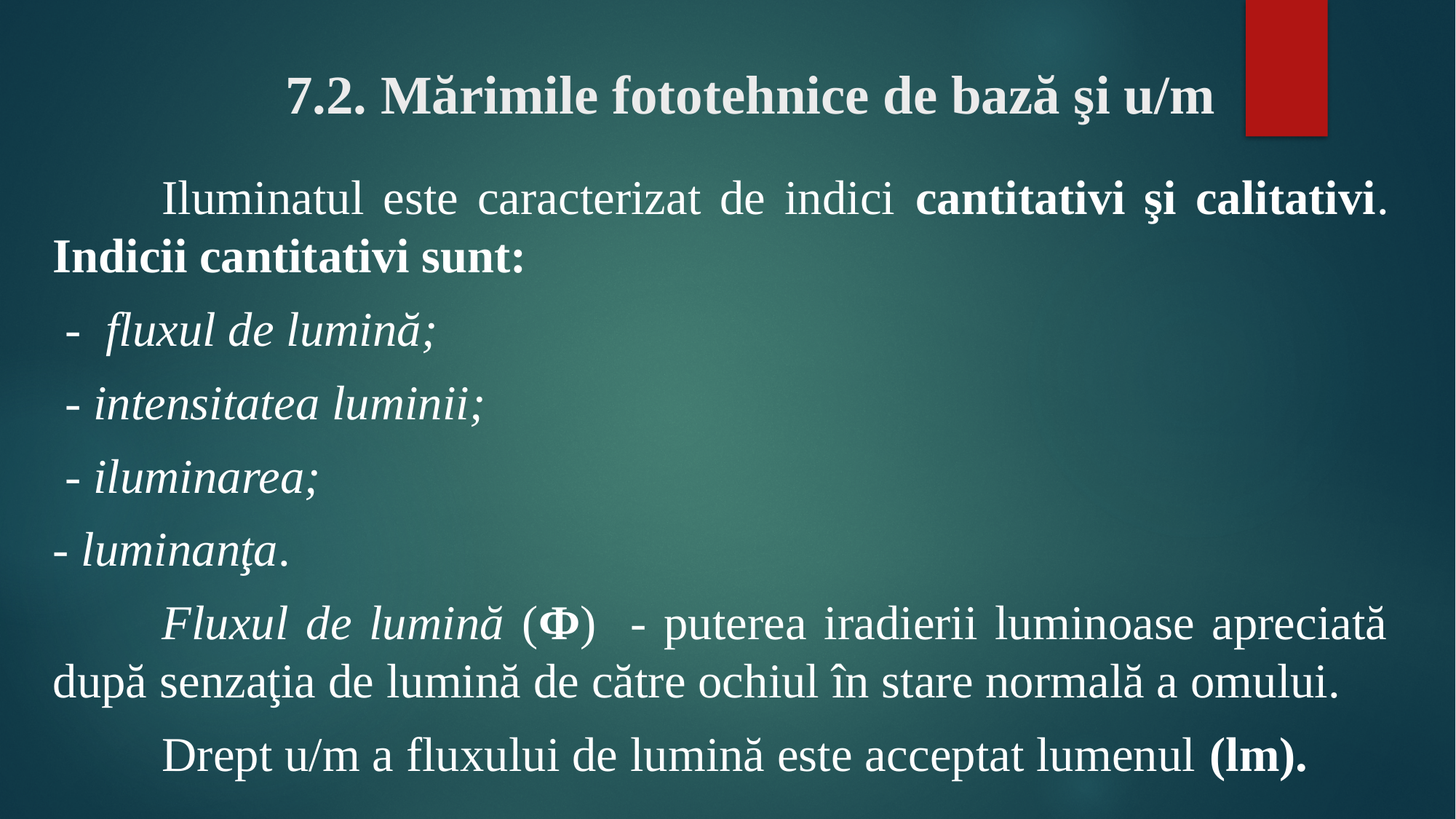

# 7.2. Mărimile fototehnice de bază şi u/m
	Iluminatul este caracterizat de indici cantitativi şi calitativi. Indicii cantitativi sunt:
 -  fluxul de lumină;
 - intensitatea luminii;
 - iluminarea;
- luminanţa.
	Fluxul de lumină (Ф)  - puterea iradierii luminoase apreciată după senzaţia de lumină de către ochiul în stare normală a omului.
	Drept u/m a fluxului de lumină este acceptat lumenul (lm).